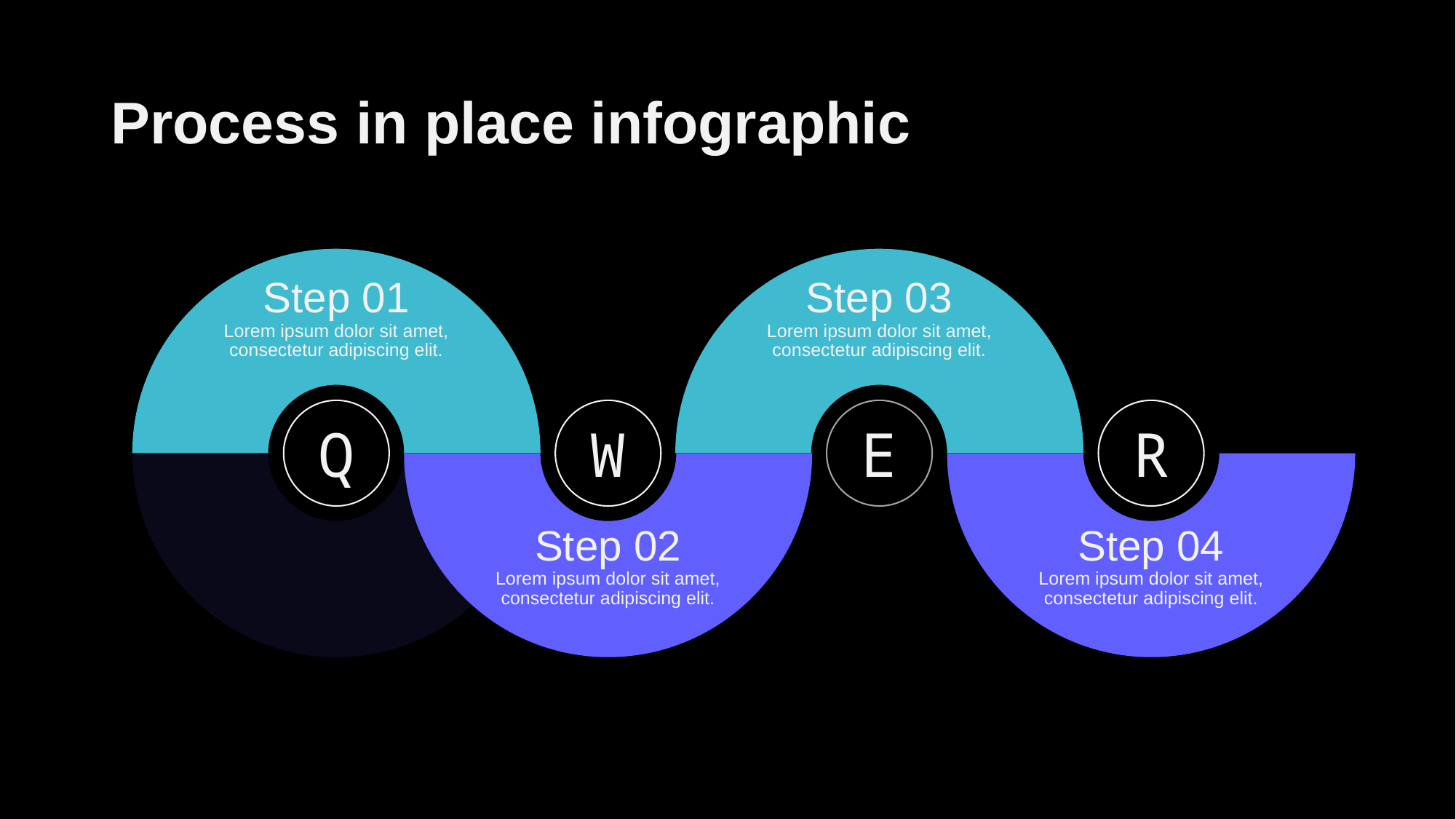

# Process in place infographic
Step 01
Lorem ipsum dolor sit amet, consectetur adipiscing elit.

Step 03
Lorem ipsum dolor sit amet, consectetur adipiscing elit.

Q
W
E
R

Step 02
Lorem ipsum dolor sit amet, consectetur adipiscing elit.

Step 04
Lorem ipsum dolor sit amet, consectetur adipiscing elit.